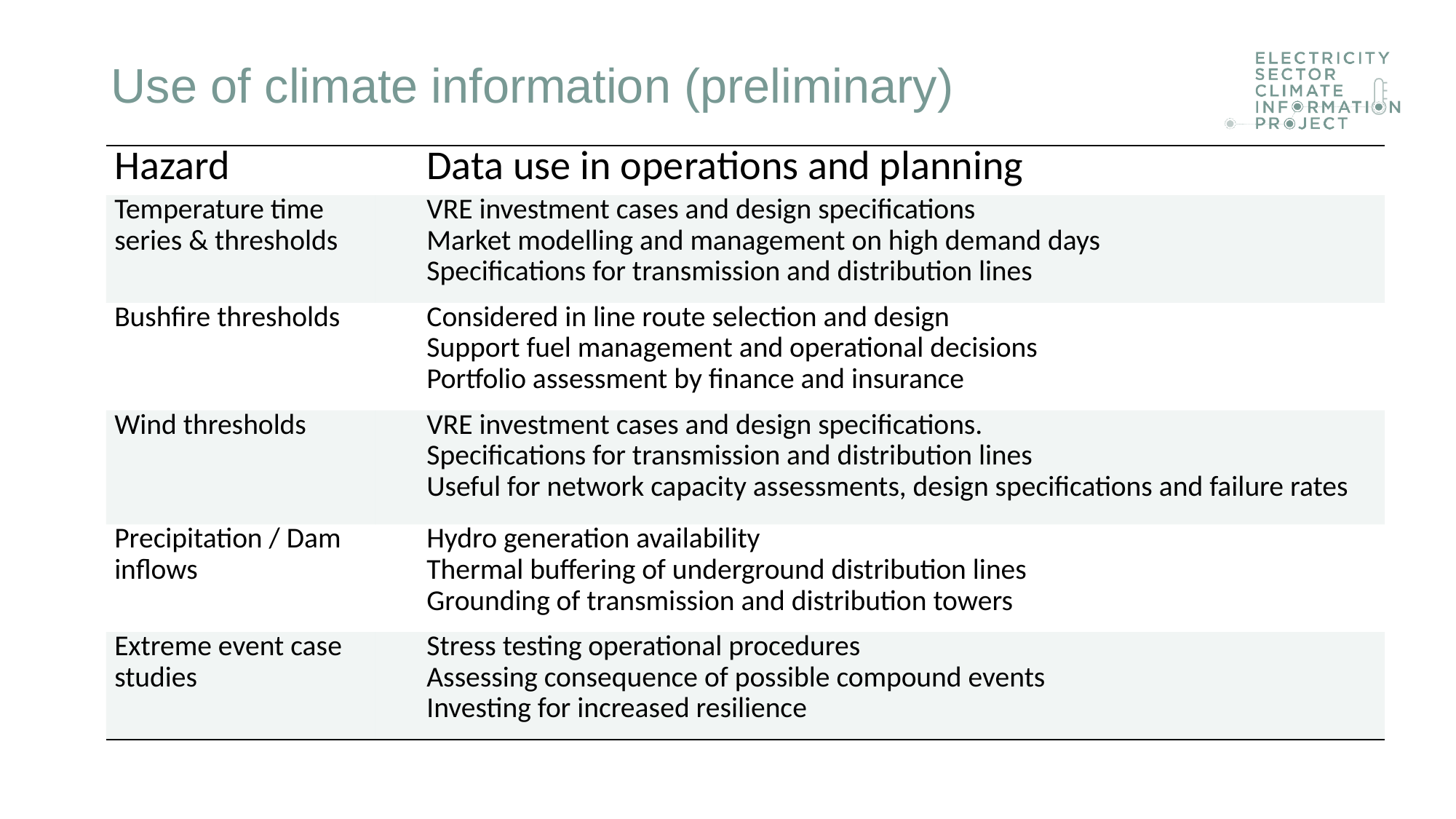

# Use of climate information (preliminary)
| Hazard | Data use in operations and planning |
| --- | --- |
| Temperature time series & thresholds | VRE investment cases and design specifications Market modelling and management on high demand days Specifications for transmission and distribution lines |
| Bushfire thresholds | Considered in line route selection and design Support fuel management and operational decisions Portfolio assessment by finance and insurance |
| Wind thresholds | VRE investment cases and design specifications. Specifications for transmission and distribution lines Useful for network capacity assessments, design specifications and failure rates |
| Precipitation / Dam inflows | Hydro generation availability Thermal buffering of underground distribution lines Grounding of transmission and distribution towers |
| Extreme event case studies | Stress testing operational procedures Assessing consequence of possible compound events Investing for increased resilience |